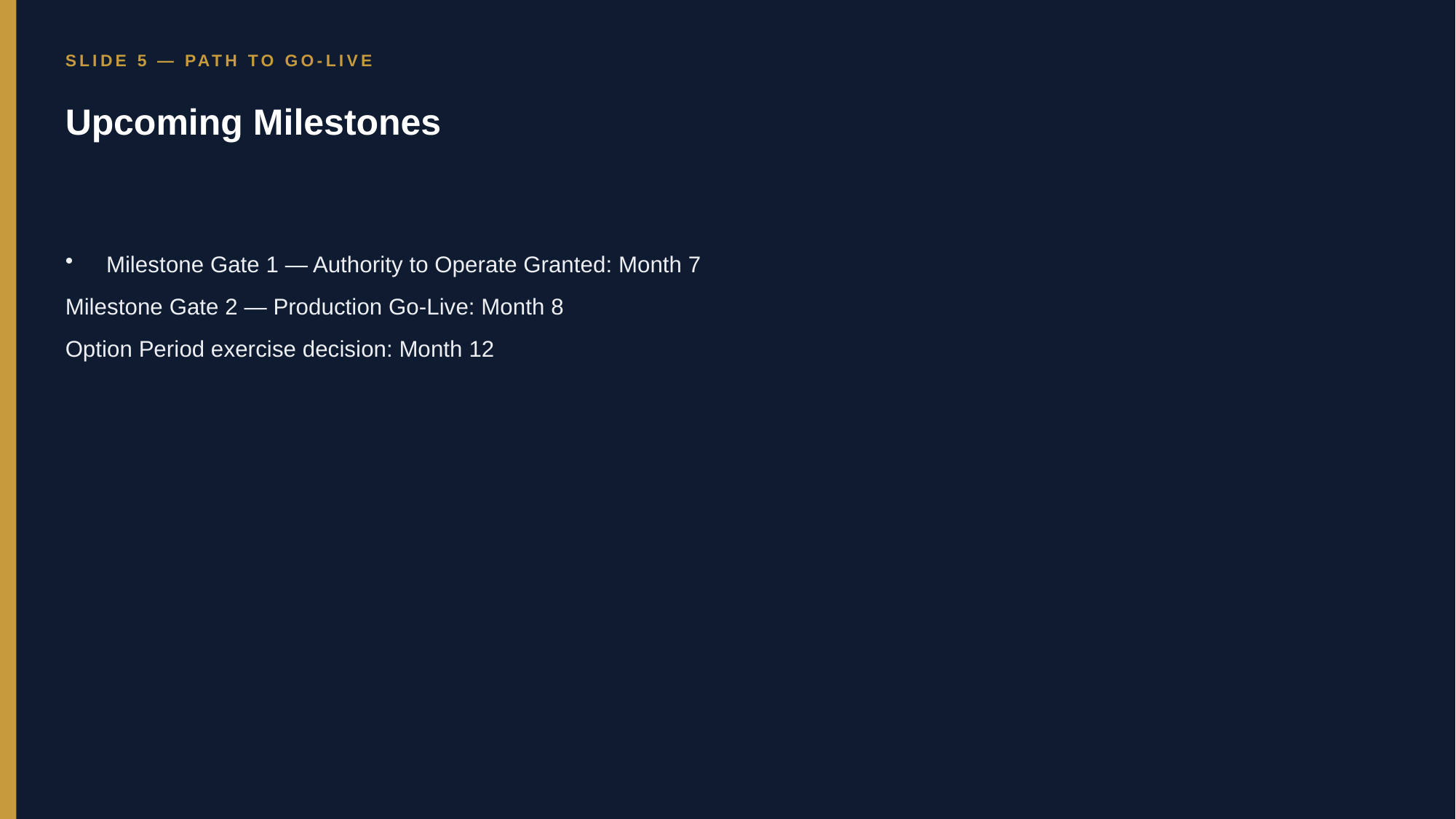

SLIDE 5 — PATH TO GO-LIVE
Upcoming Milestones
Milestone Gate 1 — Authority to Operate Granted: Month 7
Milestone Gate 2 — Production Go-Live: Month 8
Option Period exercise decision: Month 12